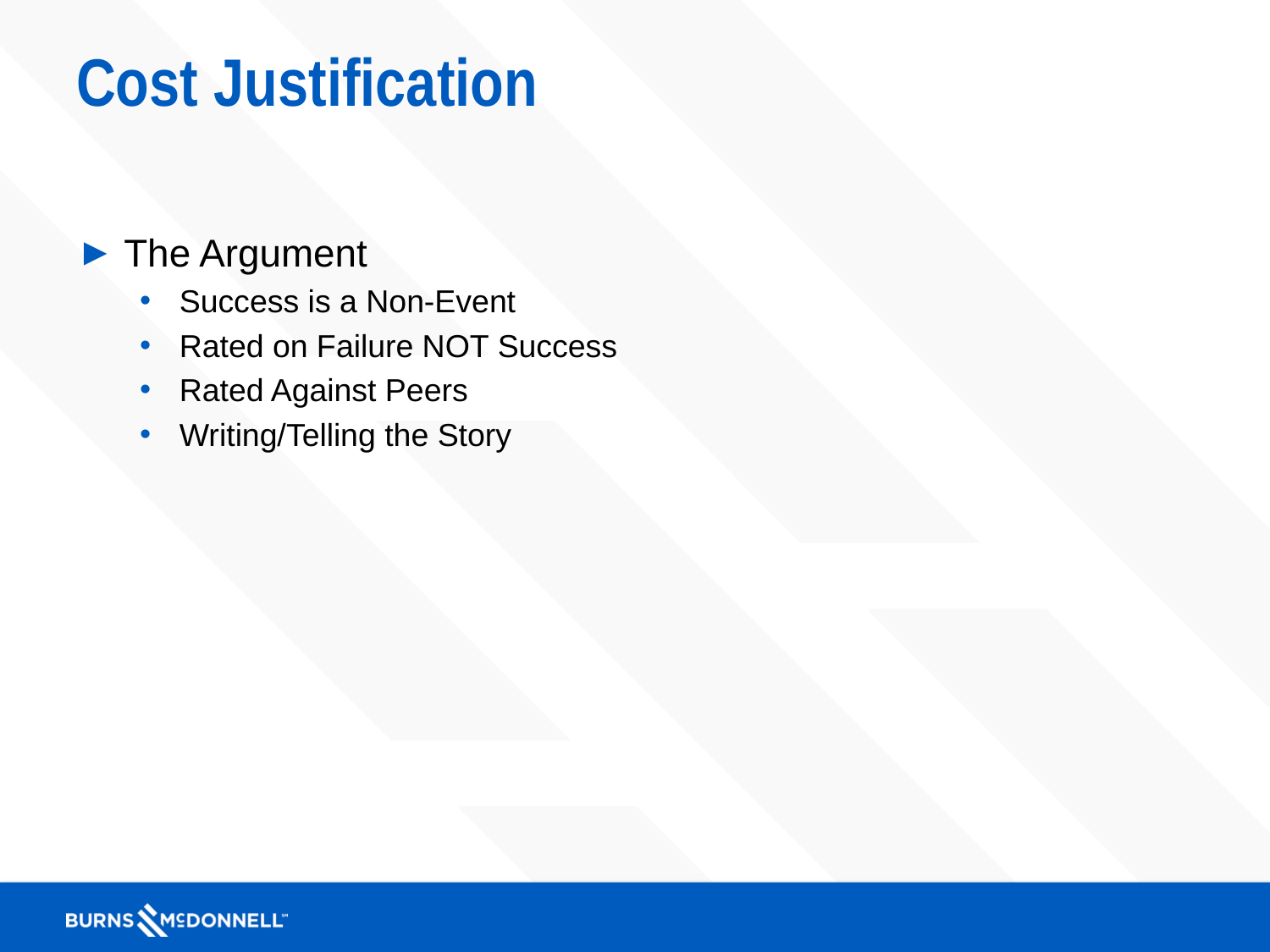

# Cost Justification
The Argument
Success is a Non-Event
Rated on Failure NOT Success
Rated Against Peers
Writing/Telling the Story